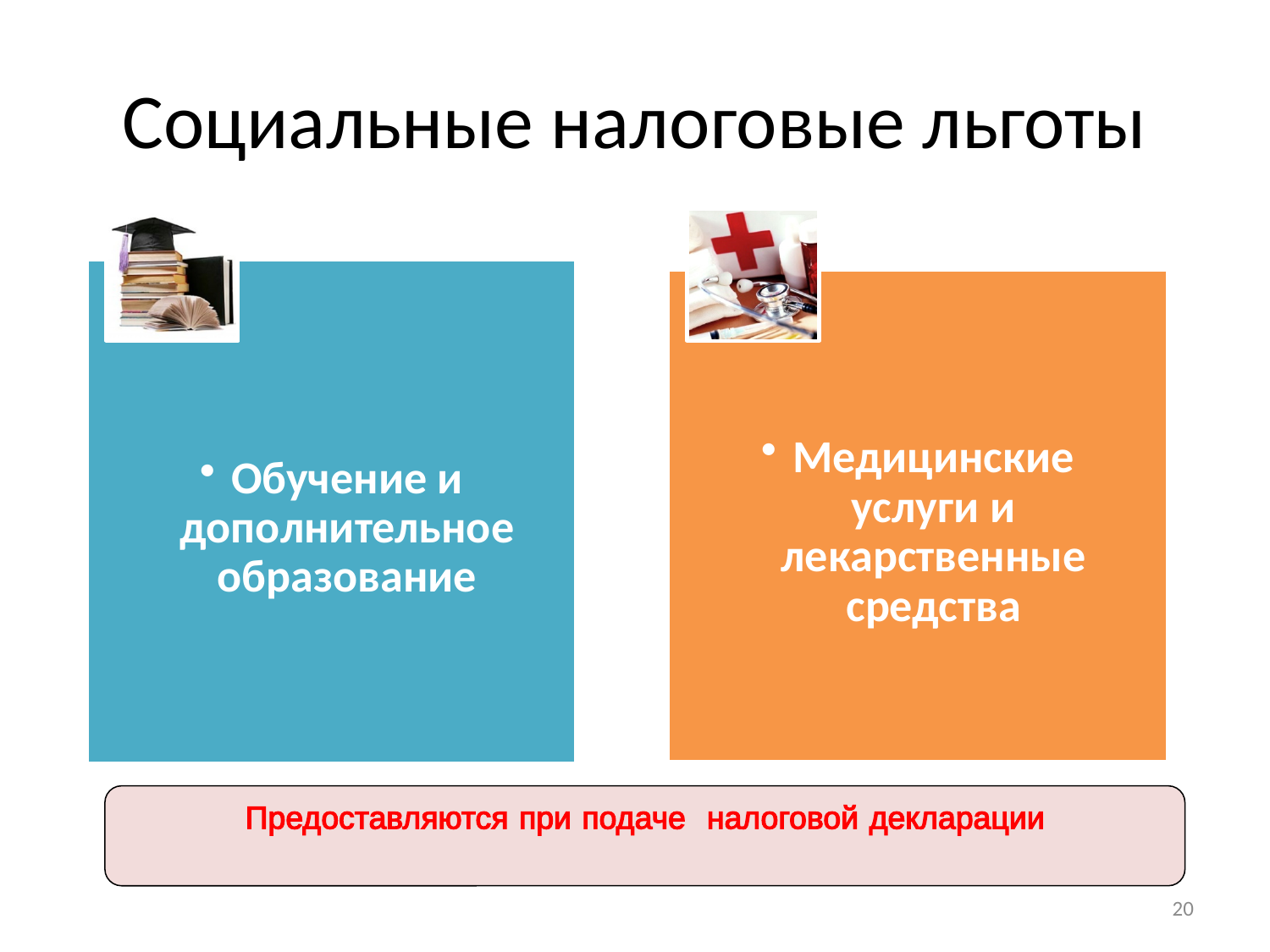

# Социальные налоговые льготы

Обучение и дополнительное образование

Медицинские услуги и лекарственные средства
Предоставляются при подаче  налоговой декларации
20